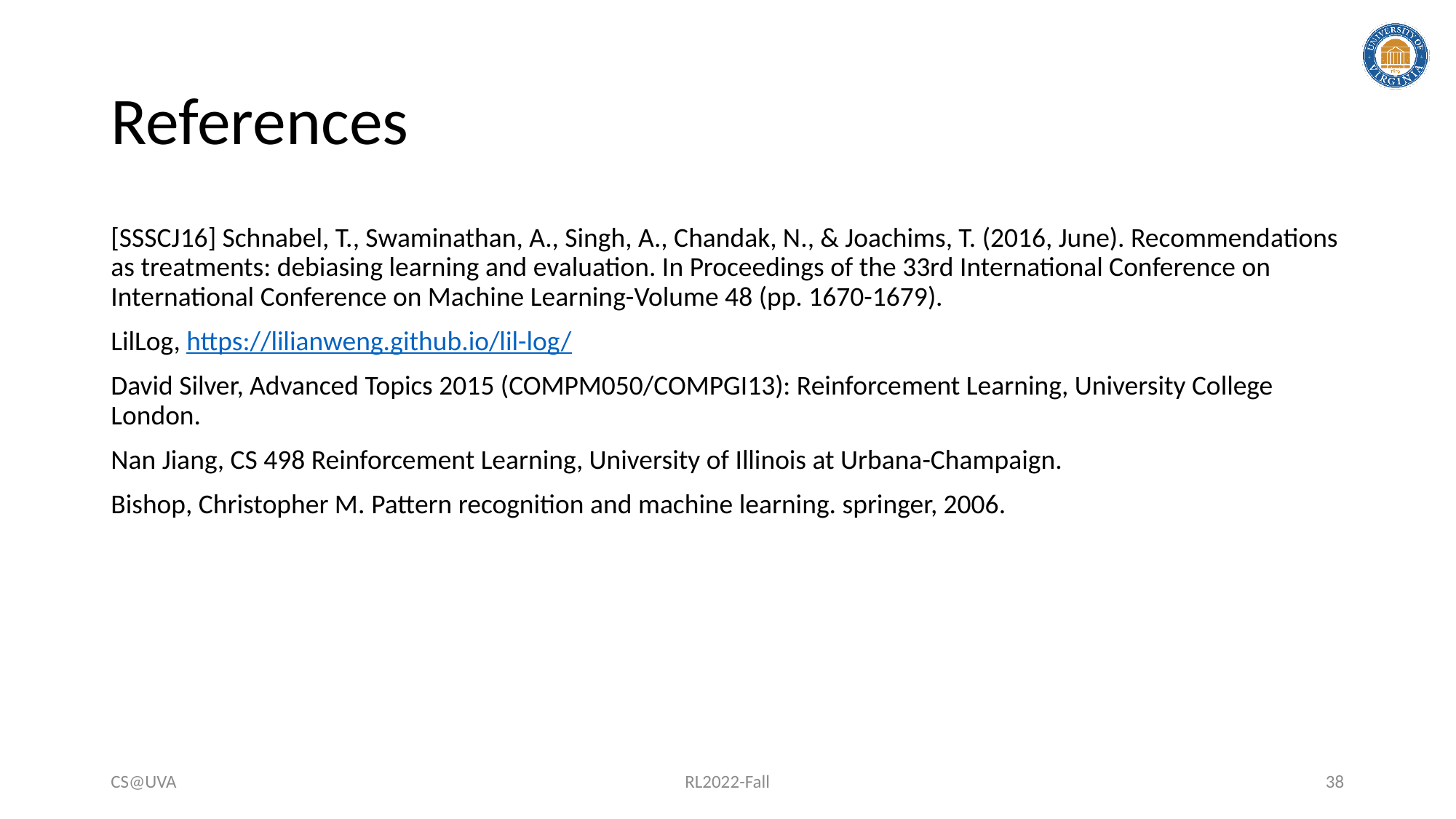

# References
[SSSCJ16] Schnabel, T., Swaminathan, A., Singh, A., Chandak, N., & Joachims, T. (2016, June). Recommendations as treatments: debiasing learning and evaluation. In Proceedings of the 33rd International Conference on International Conference on Machine Learning-Volume 48 (pp. 1670-1679).
LilLog, https://lilianweng.github.io/lil-log/
David Silver, Advanced Topics 2015 (COMPM050/COMPGI13): Reinforcement Learning, University College London.
Nan Jiang, CS 498 Reinforcement Learning, University of Illinois at Urbana-Champaign.
Bishop, Christopher M. Pattern recognition and machine learning. springer, 2006.
CS@UVA
RL2022-Fall
38